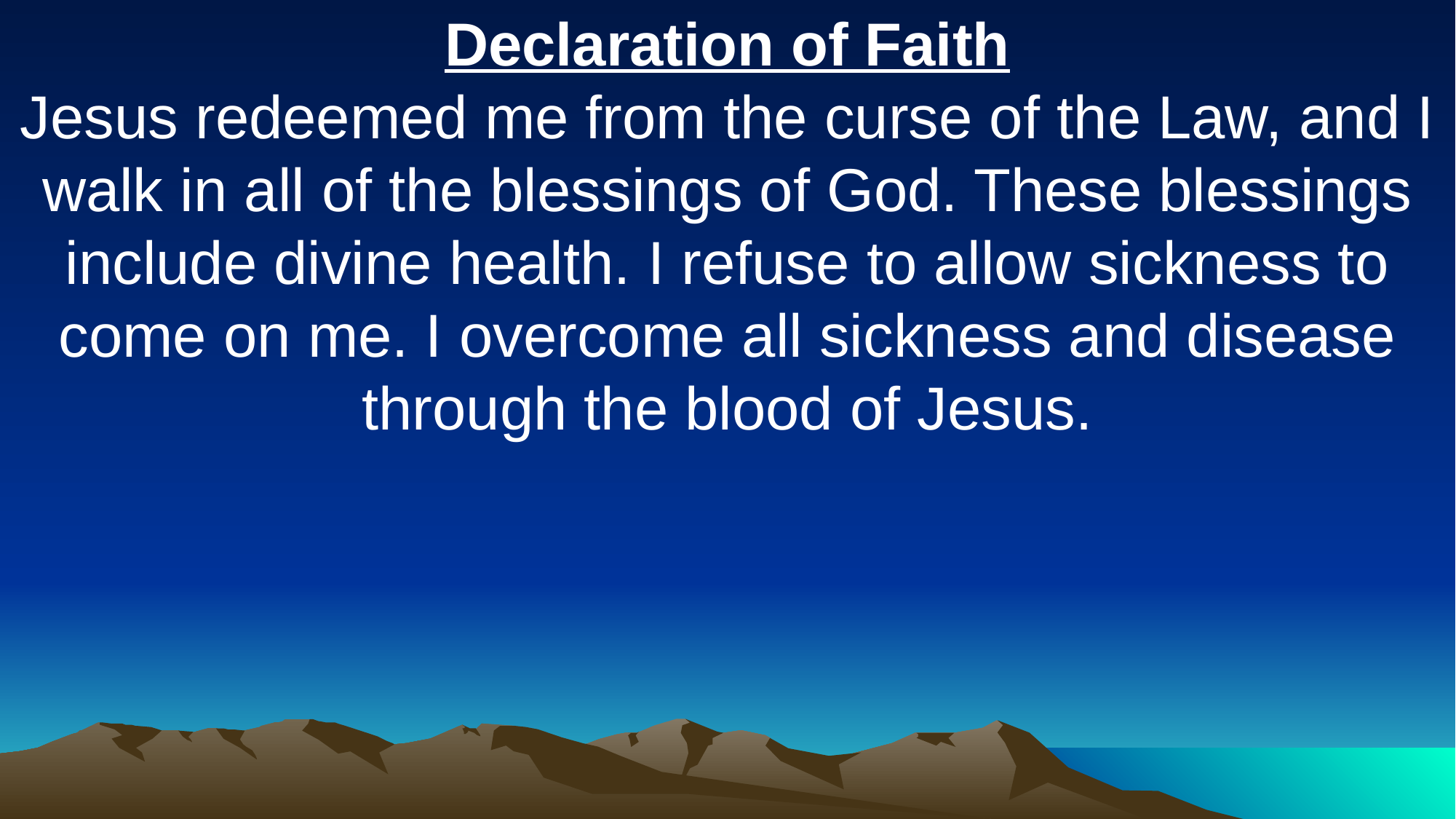

Declaration of Faith
Jesus redeemed me from the curse of the Law, and I walk in all of the blessings of God. These blessings include divine health. I refuse to allow sickness to come on me. I overcome all sickness and disease through the blood of Jesus.